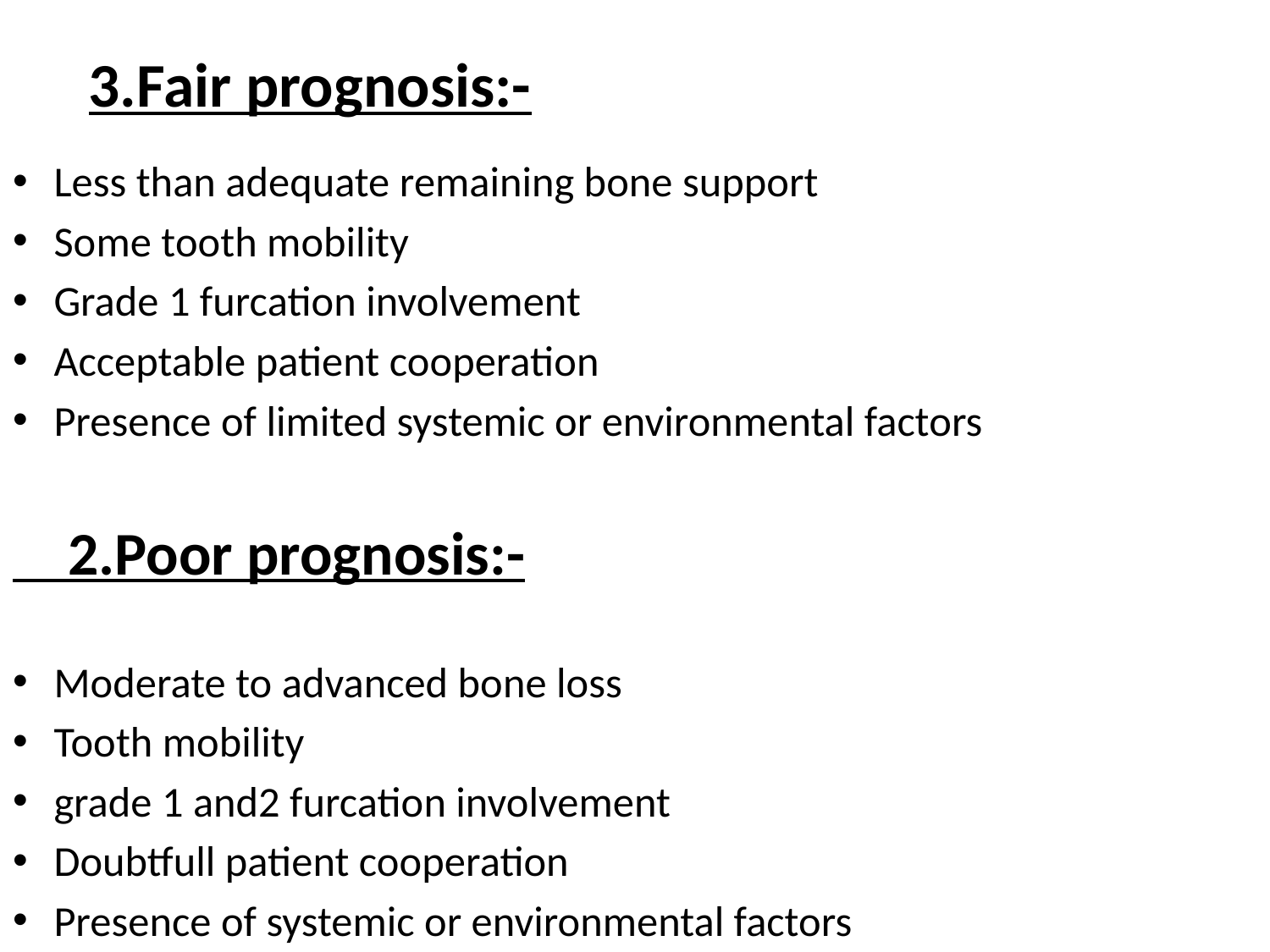

# 3.Fair prognosis:-
Less than adequate remaining bone support
Some tooth mobility
Grade 1 furcation involvement
Acceptable patient cooperation
Presence of limited systemic or environmental factors

    2.Poor prognosis:-

Moderate to advanced bone loss
Tooth mobility
grade 1 and2 furcation involvement
Doubtfull patient cooperation
Presence of systemic or environmental factors